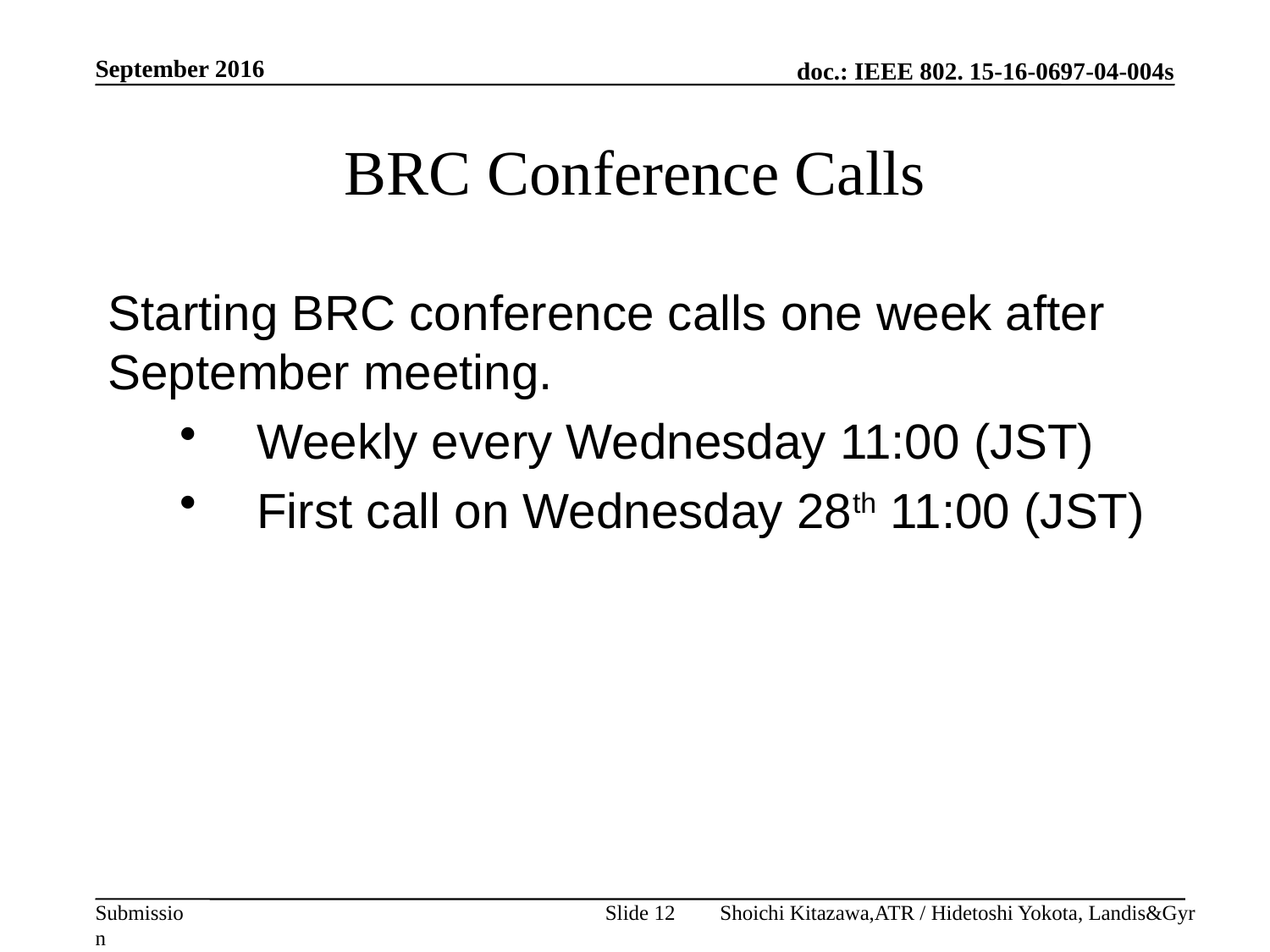

September 2016
# BRC Conference Calls
Starting BRC conference calls one week after September meeting.
Weekly every Wednesday 11:00 (JST)
First call on Wednesday 28th 11:00 (JST)

Slide 12
Shoichi Kitazawa,ATR / Hidetoshi Yokota, Landis&Gyr